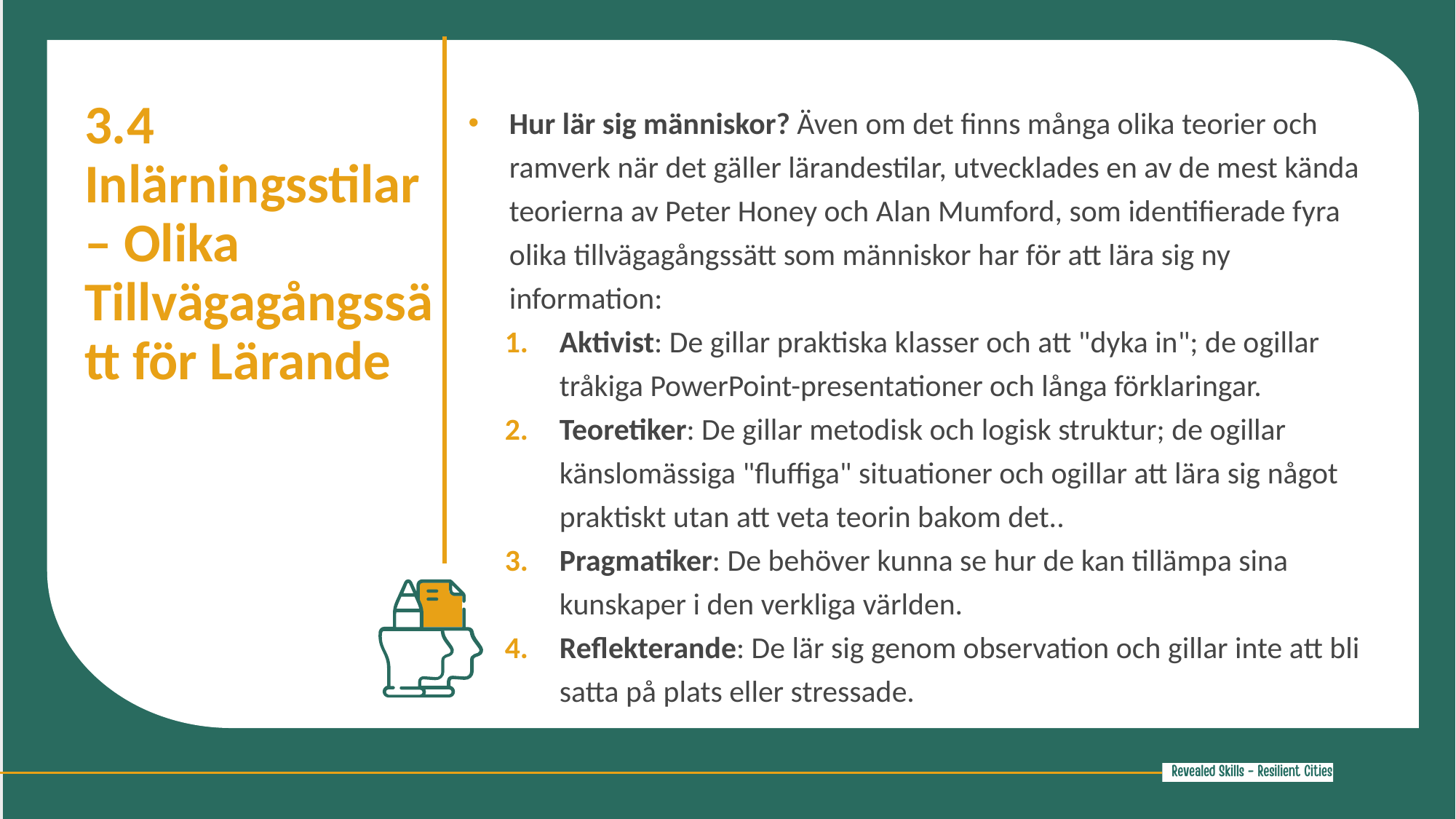

3.4 Inlärningsstilar – Olika Tillvägagångssätt för Lärande

Hur lär sig människor? Även om det finns många olika teorier och ramverk när det gäller lärandestilar, utvecklades en av de mest kända teorierna av Peter Honey och Alan Mumford, som identifierade fyra olika tillvägagångssätt som människor har för att lära sig ny information:
Aktivist: De gillar praktiska klasser och att "dyka in"; de ogillar tråkiga PowerPoint-presentationer och långa förklaringar.
Teoretiker: De gillar metodisk och logisk struktur; de ogillar känslomässiga "fluffiga" situationer och ogillar att lära sig något praktiskt utan att veta teorin bakom det..
Pragmatiker: De behöver kunna se hur de kan tillämpa sina kunskaper i den verkliga världen.
Reflekterande: De lär sig genom observation och gillar inte att bli satta på plats eller stressade.